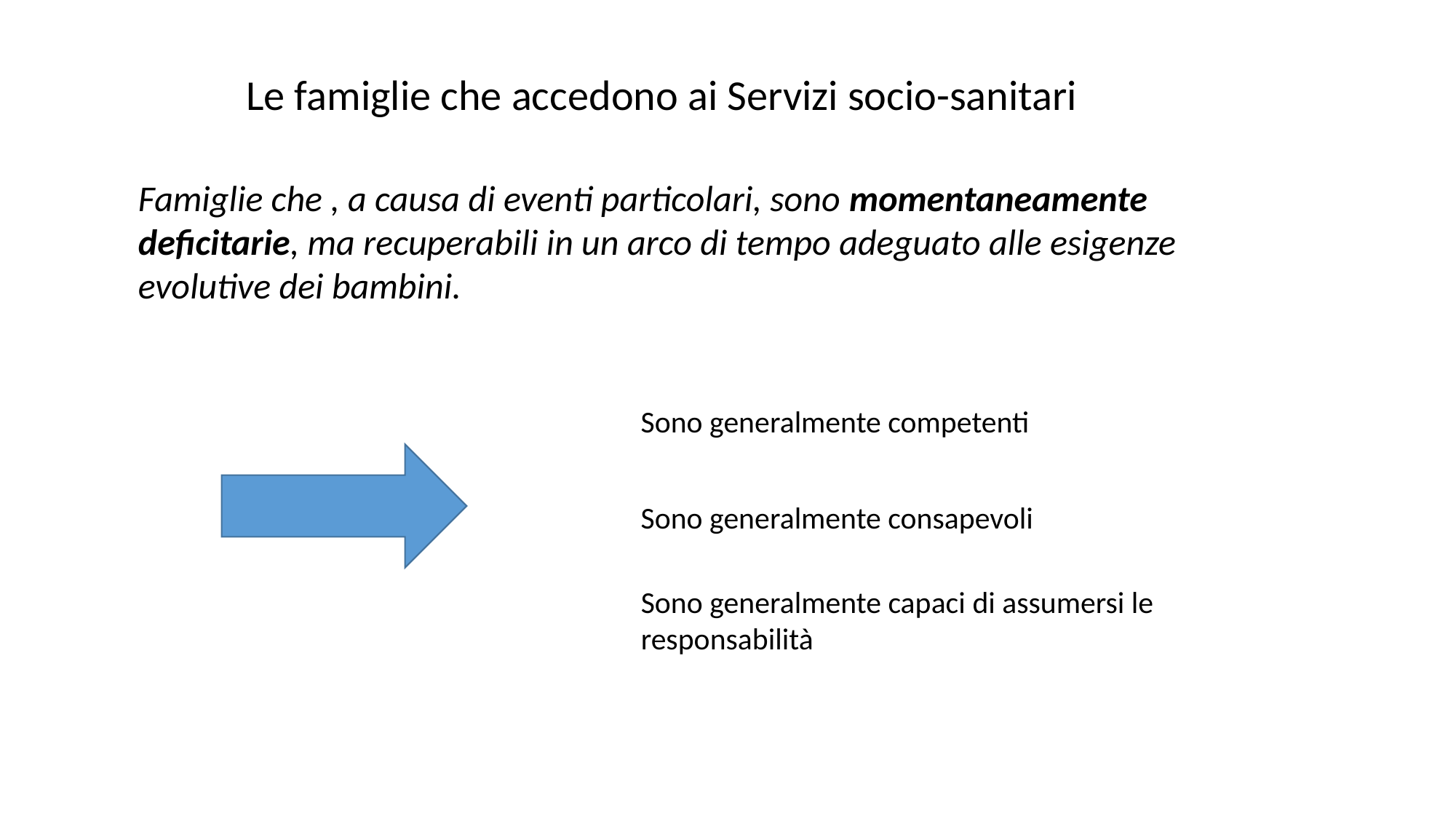

Le famiglie che accedono ai Servizi socio-sanitari
Famiglie che , a causa di eventi particolari, sono momentaneamente deficitarie, ma recuperabili in un arco di tempo adeguato alle esigenze evolutive dei bambini.
Sono generalmente competenti

Sono generalmente consapevoli
Sono generalmente capaci di assumersi le responsabilità